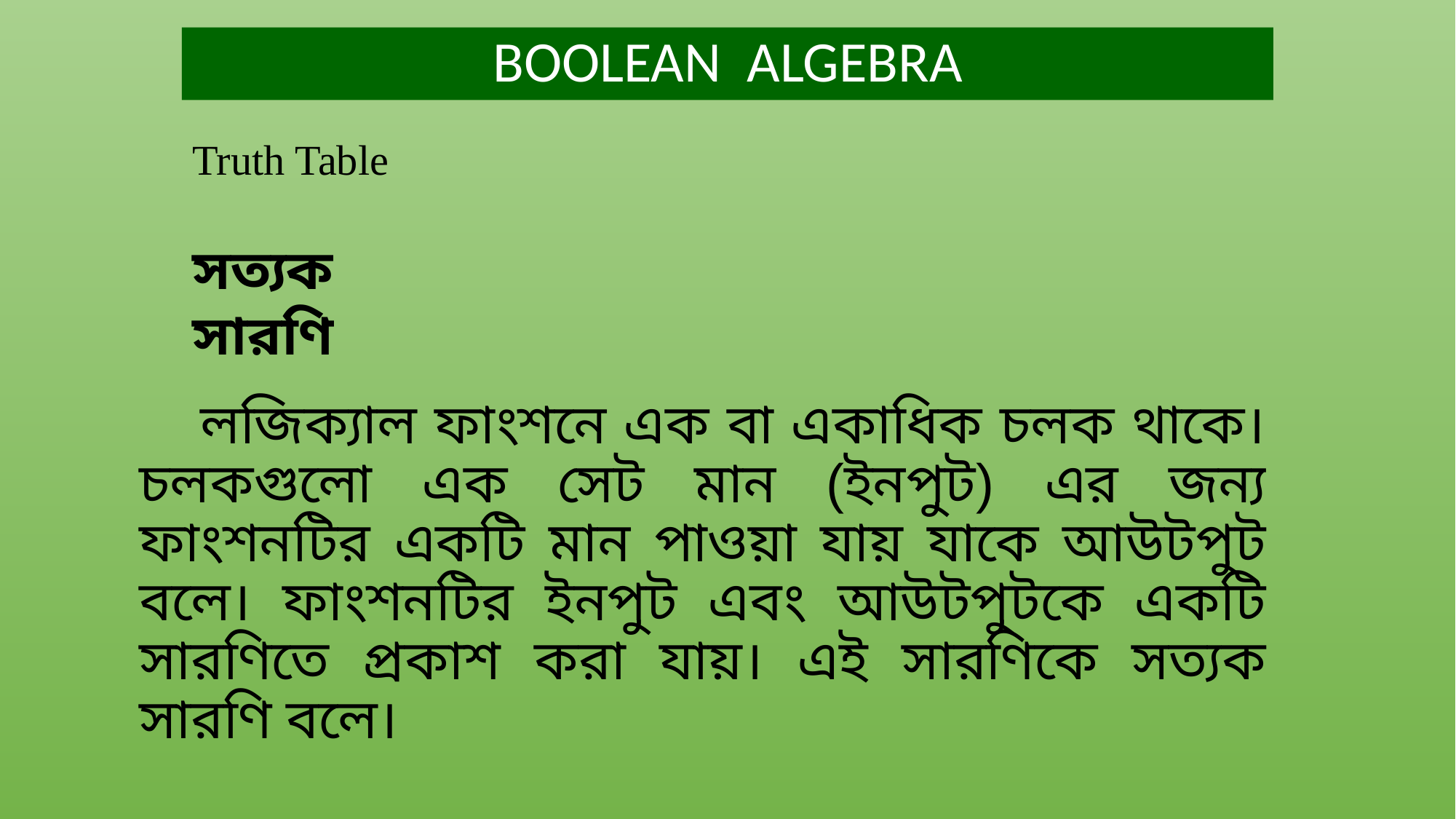

# BOOLEAN  ALGEBRA
Truth Table

সত্যক সারণি
       লজিক্যাল ফাংশনে এক বা একাধিক চলক থাকে। চলকগুলো এক সেট মান (ইনপুট) এর জন্য ফাংশনটির একটি মান পাওয়া যায় যাকে আউটপুট বলে। ফাংশনটির ইনপুট এবং আউটপুটকে একটি সারণিতে প্রকাশ করা যায়। এই সারণিকে সত্যক সারণি বলে।